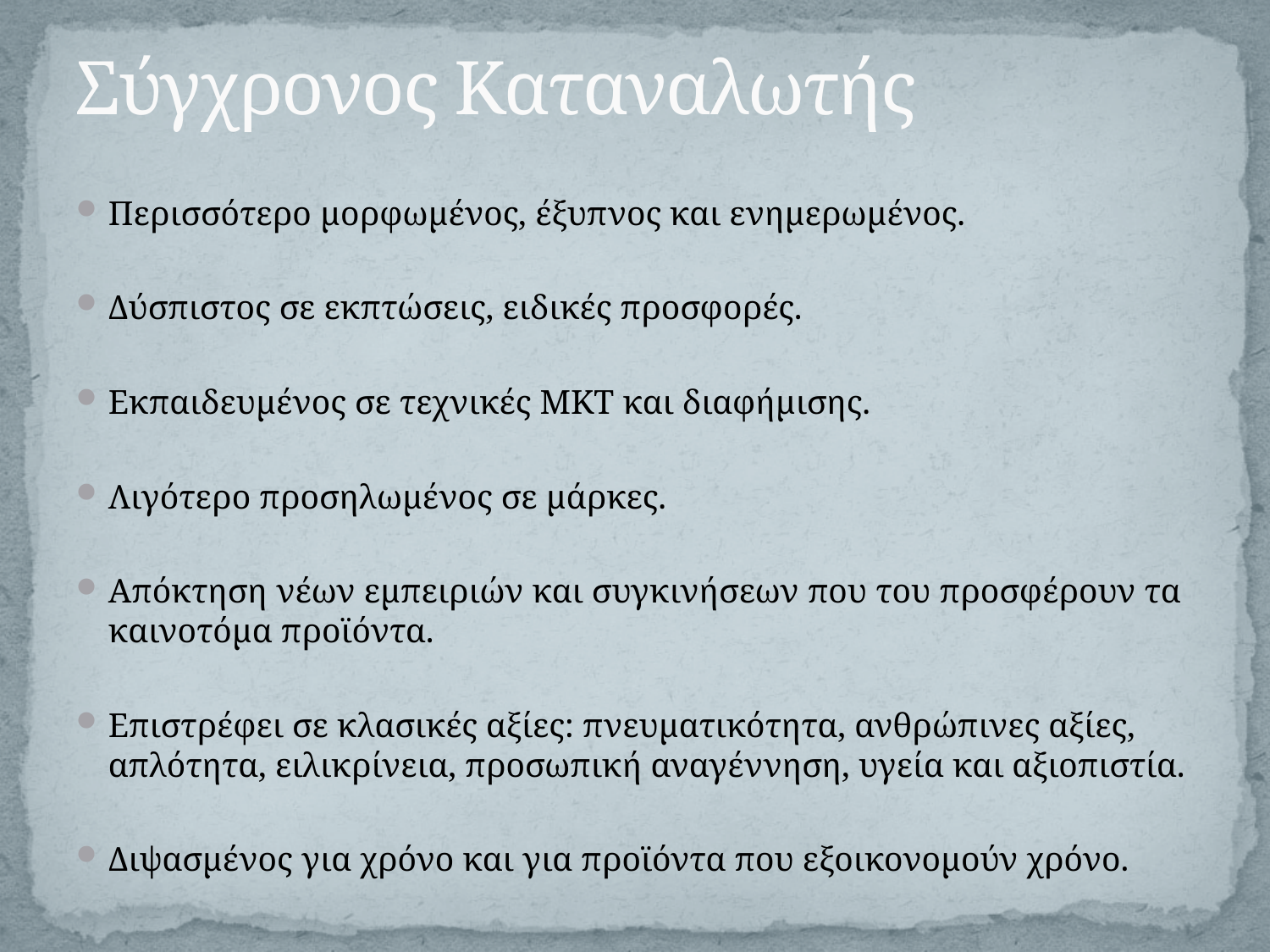

# Σύγχρονος Καταναλωτής
Περισσότερο μορφωμένος, έξυπνος και ενημερωμένος.

Δύσπιστος σε εκπτώσεις, ειδικές προσφορές.

Εκπαιδευμένος σε τεχνικές ΜΚΤ και διαφήμισης.

Λιγότερο προσηλωμένος σε μάρκες.

Απόκτηση νέων εμπειριών και συγκινήσεων που του προσφέρουν τα καινοτόμα προϊόντα.

Επιστρέφει σε κλασικές αξίες: πνευματικότητα, ανθρώπινες αξίες, απλότητα, ειλικρίνεια, προσωπική αναγέννηση, υγεία και αξιοπιστία.

Διψασμένος για χρόνο και για προϊόντα που εξοικονομούν χρόνο.